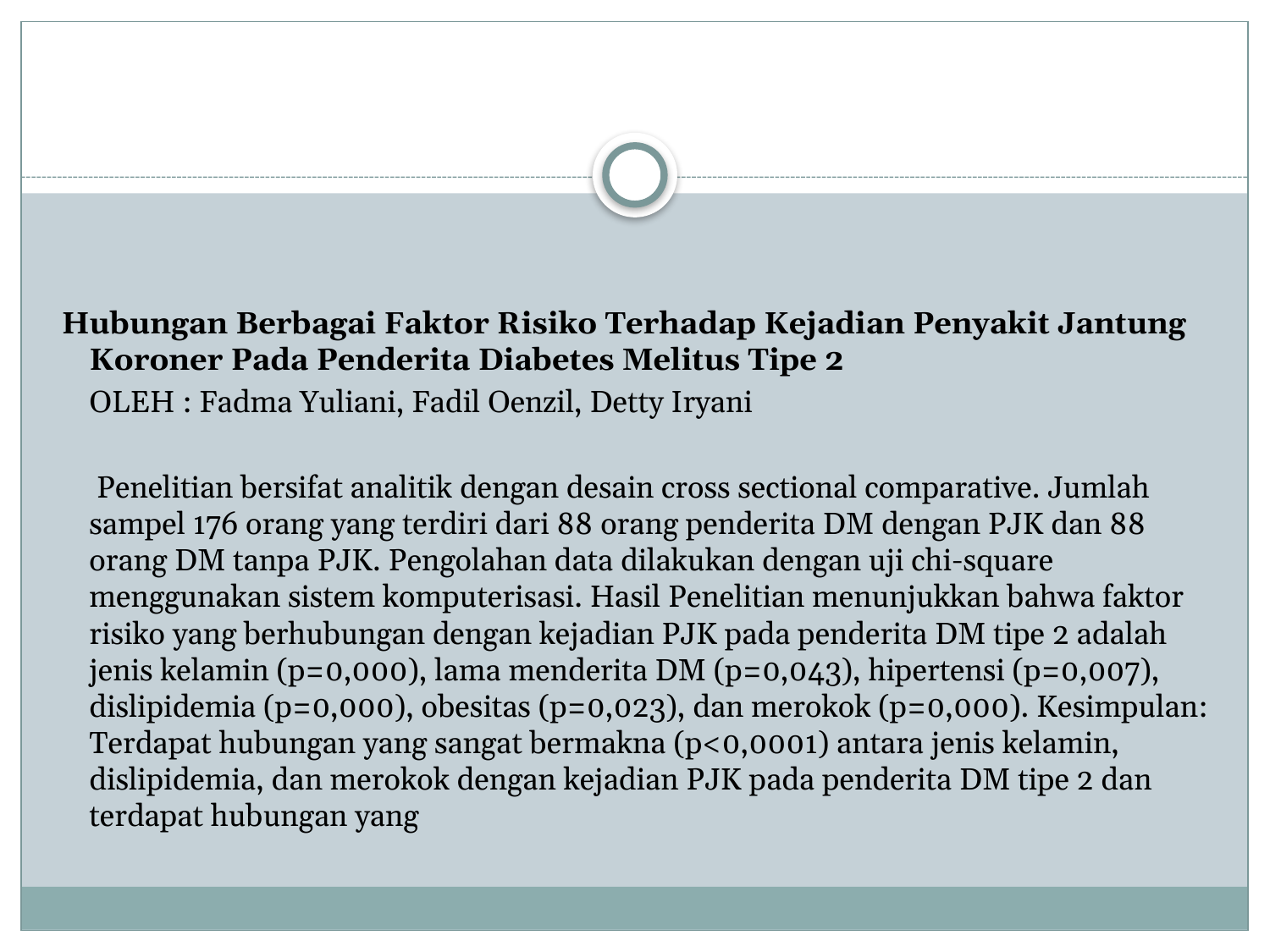

#

 Hubungan Berbagai Faktor Risiko Terhadap Kejadian Penyakit Jantung Koroner Pada Penderita Diabetes Melitus Tipe 2
	OLEH : Fadma Yuliani, Fadil Oenzil, Detty Iryani

	 Penelitian bersifat analitik dengan desain cross sectional comparative. Jumlah sampel 176 orang yang terdiri dari 88 orang penderita DM dengan PJK dan 88 orang DM tanpa PJK. Pengolahan data dilakukan dengan uji chi-square menggunakan sistem komputerisasi. Hasil Penelitian menunjukkan bahwa faktor risiko yang berhubungan dengan kejadian PJK pada penderita DM tipe 2 adalah jenis kelamin (p=0,000), lama menderita DM (p=0,043), hipertensi (p=0,007), dislipidemia (p=0,000), obesitas (p=0,023), dan merokok (p=0,000). Kesimpulan: Terdapat hubungan yang sangat bermakna (p<0,0001) antara jenis kelamin, dislipidemia, dan merokok dengan kejadian PJK pada penderita DM tipe 2 dan terdapat hubungan yang